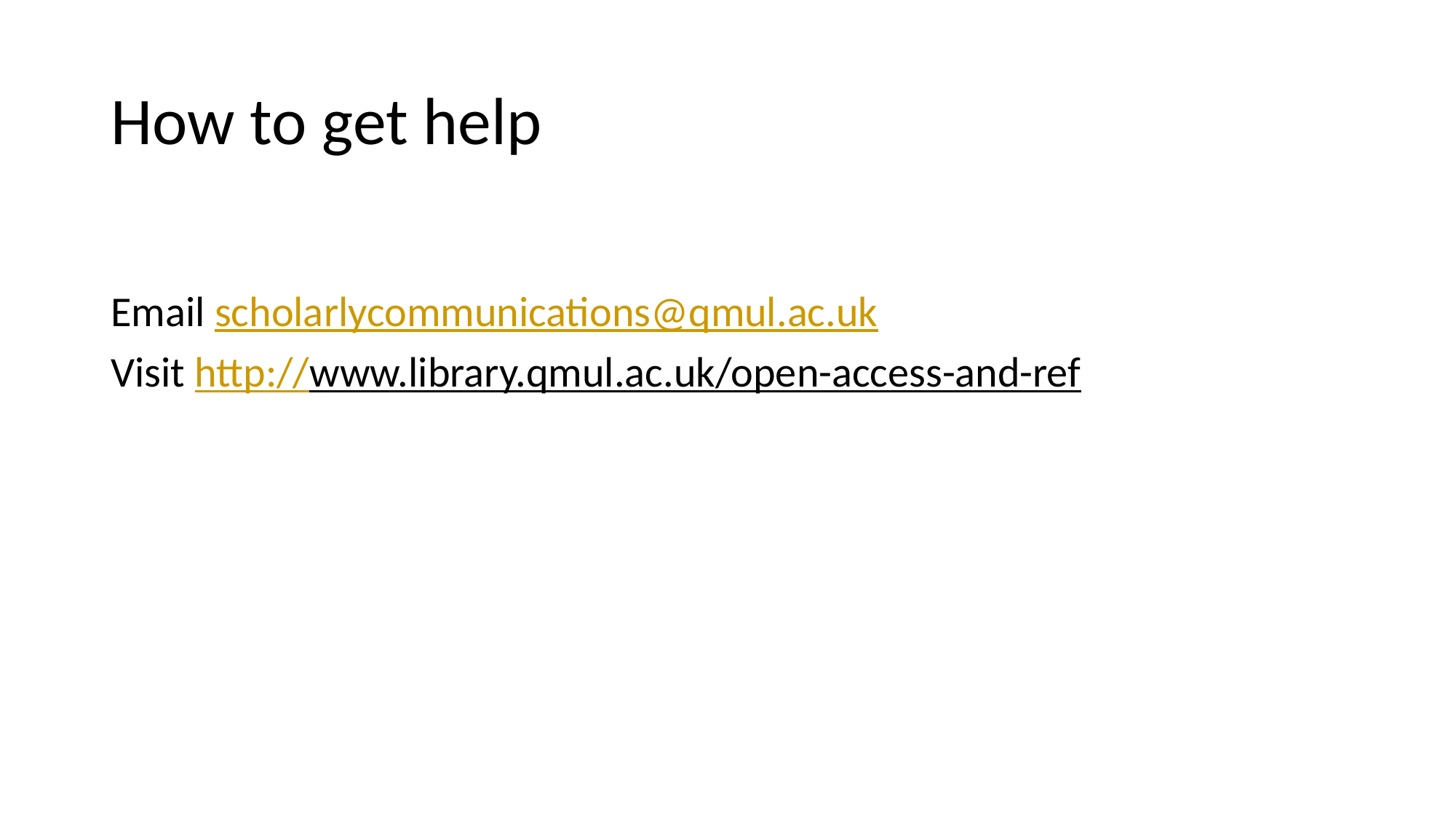

# How to get help

Email scholarlycommunications@qmul.ac.uk
Visit http://www.library.qmul.ac.uk/open-access-and-ref